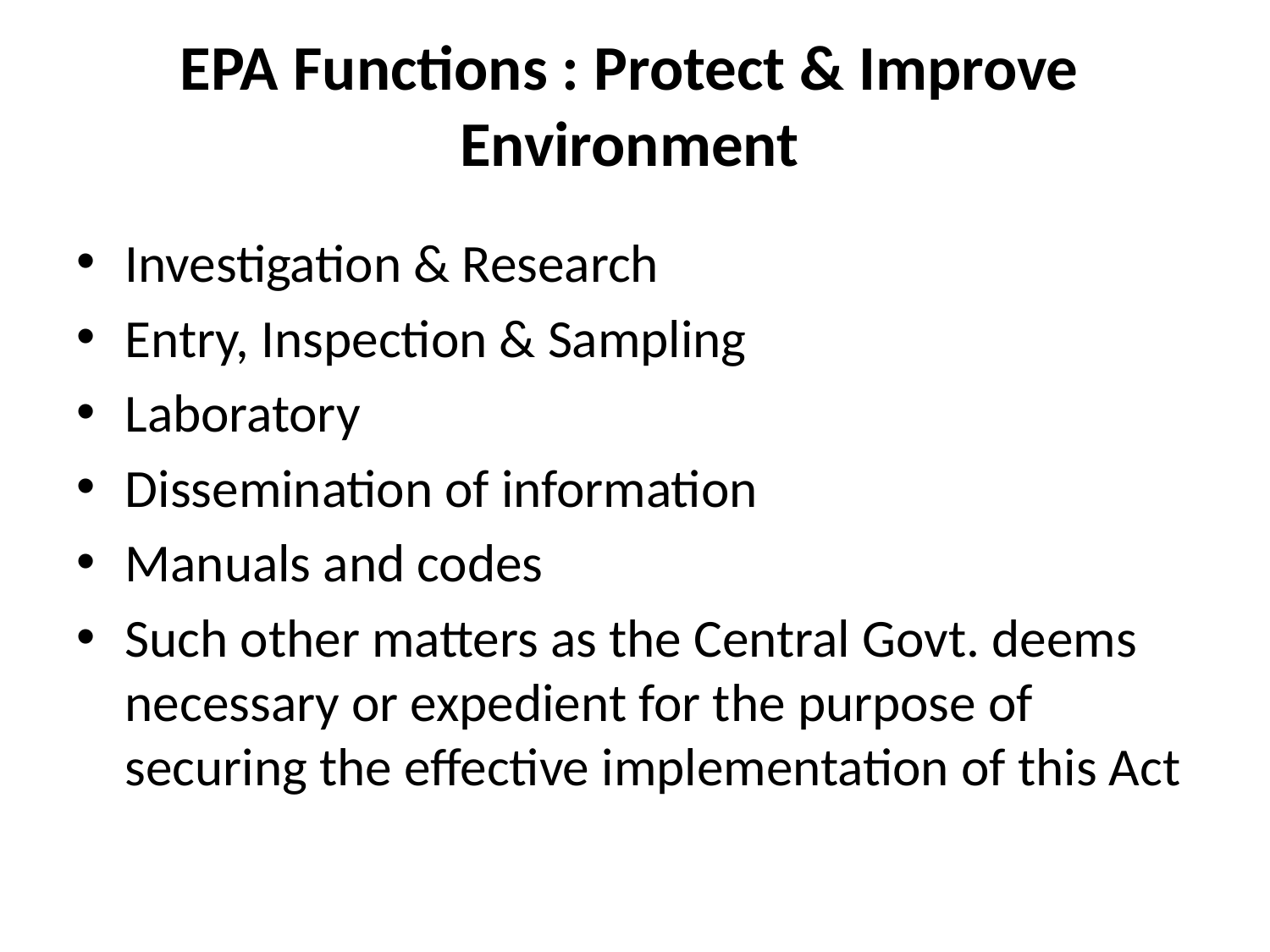

# EPA Functions : Protect & Improve Environment
Investigation & Research
Entry, Inspection & Sampling
Laboratory
Dissemination of information
Manuals and codes
Such other matters as the Central Govt. deems necessary or expedient for the purpose of securing the effective implementation of this Act